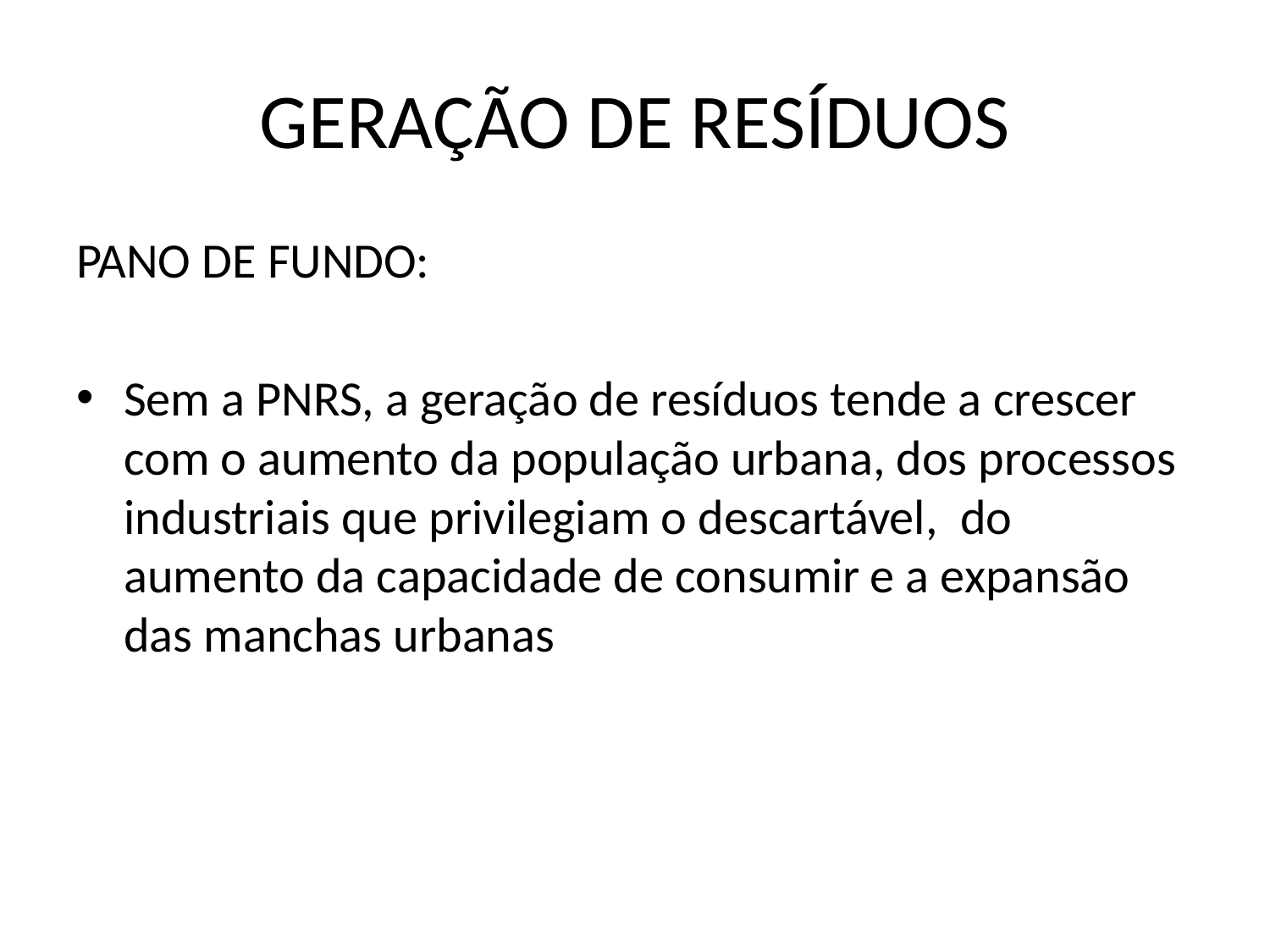

# GERAÇÃO DE RESÍDUOS
PANO DE FUNDO:

Sem a PNRS, a geração de resíduos tende a crescer  com o aumento da população urbana, dos processos industriais que privilegiam o descartável,  do aumento da capacidade de consumir e a expansão das manchas urbanas